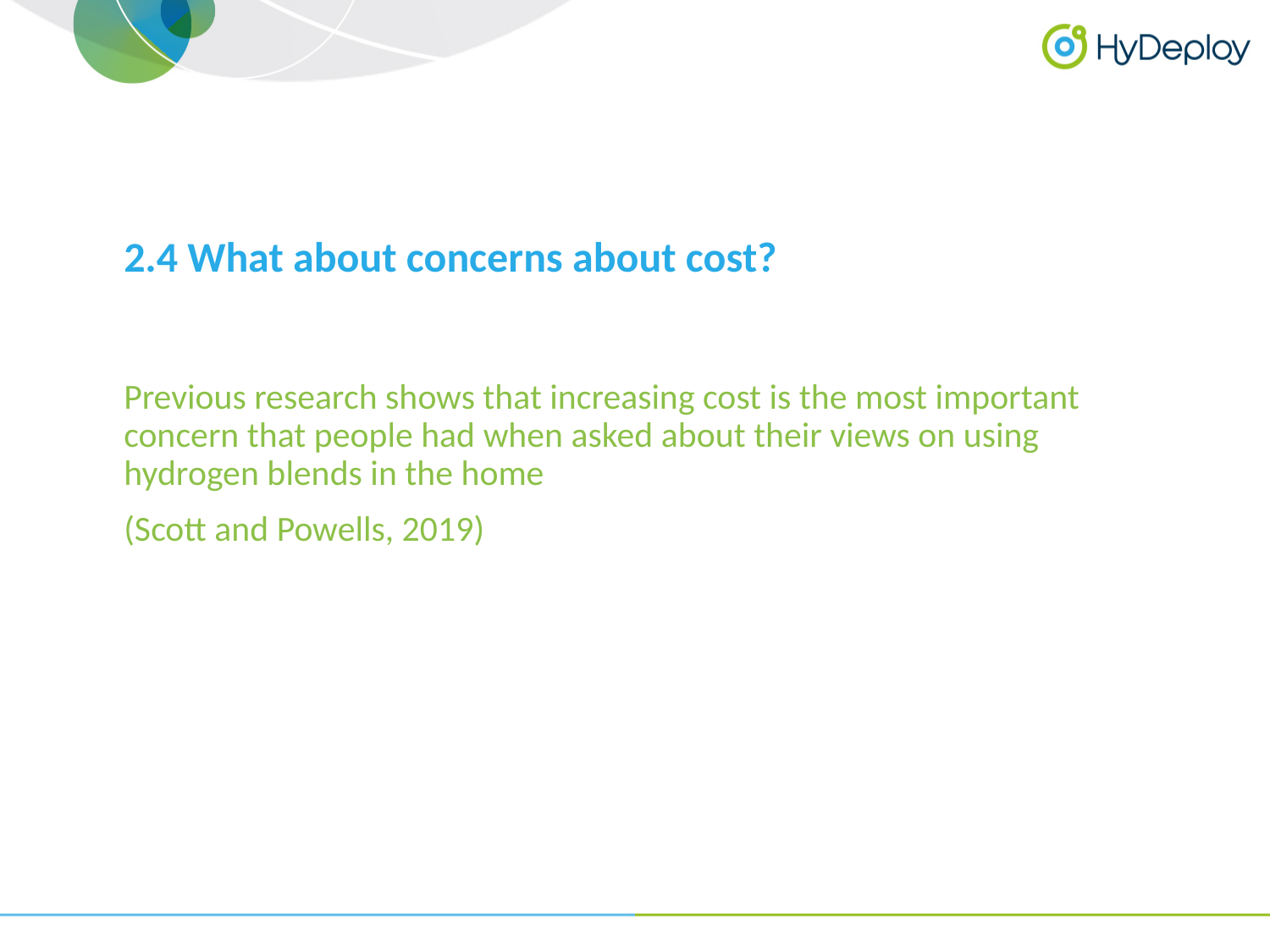

# 2.4 What about concerns about cost?
Previous research shows that increasing cost is the most important concern that people had when asked about their views on using hydrogen blends in the home
(Scott and Powells, 2019)